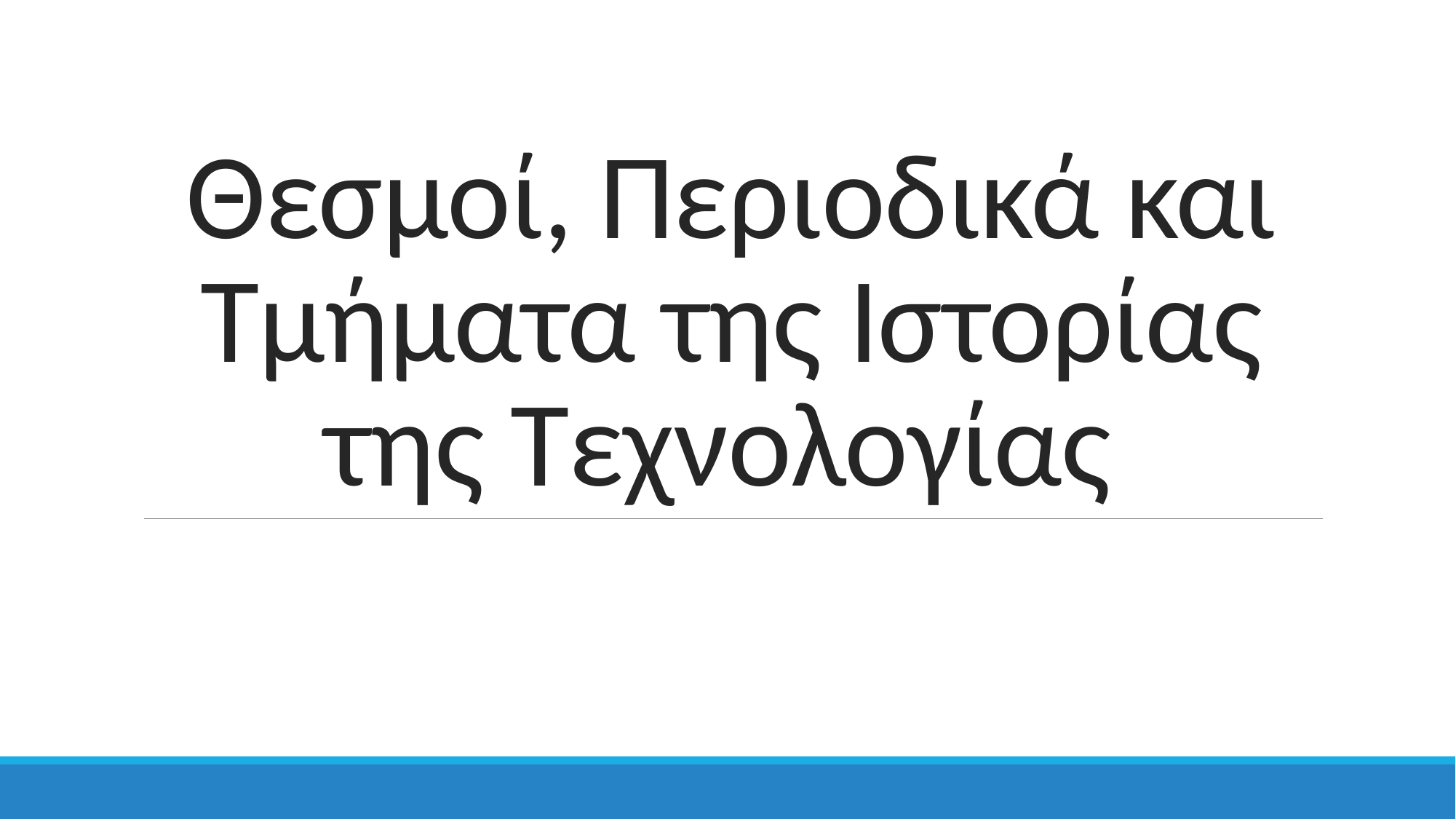

# Θεσμοί, Περιοδικά και Τμήματα της Ιστορίας της Τεχνολογίας